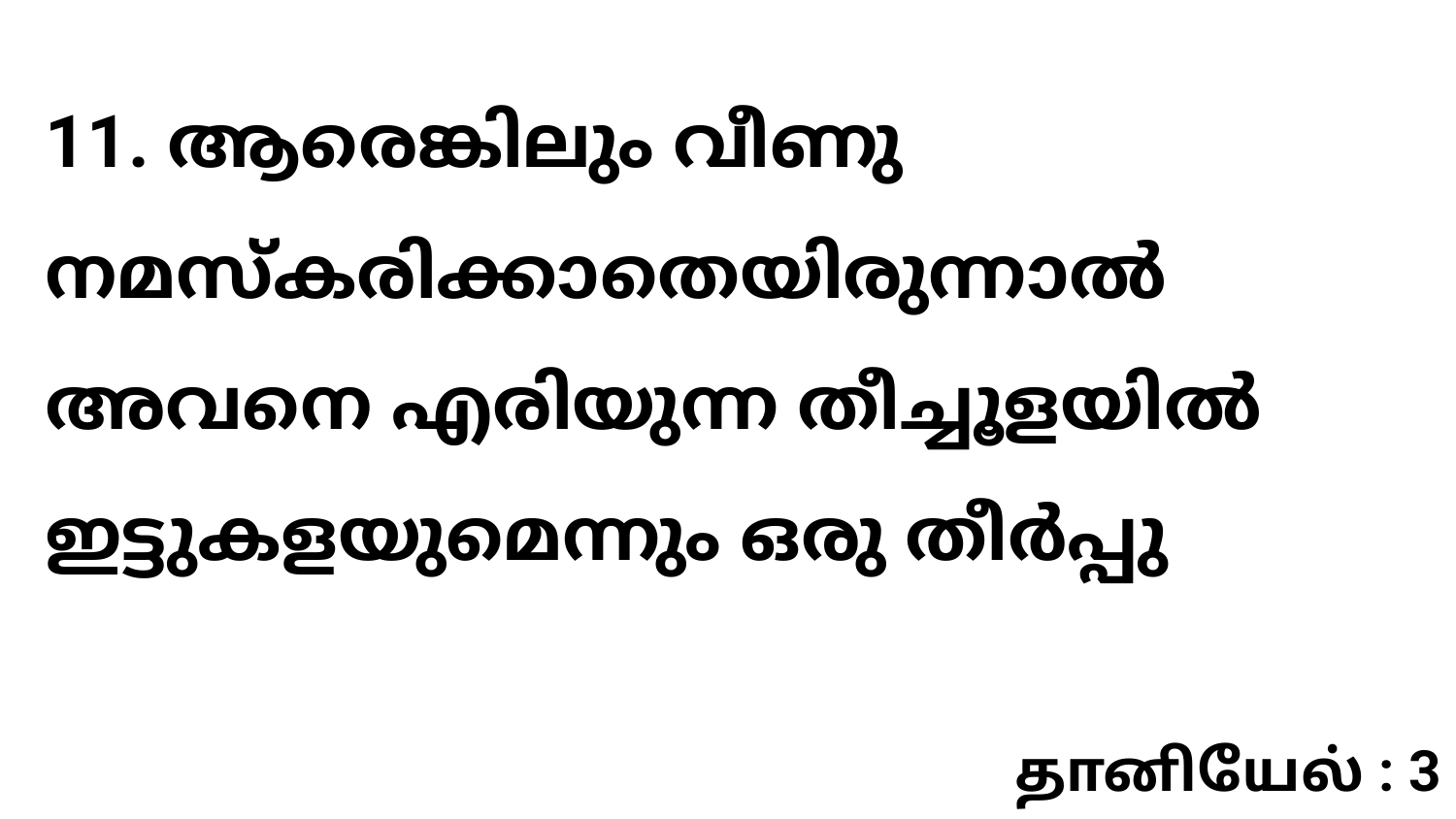

11. ആരെങ്കിലും വീണു നമസ്കരിക്കാതെയിരുന്നാൽ അവനെ എരിയുന്ന തീച്ചൂളയിൽ ഇട്ടുകളയുമെന്നും ഒരു തീർപ്പു
தானியேல் : 3